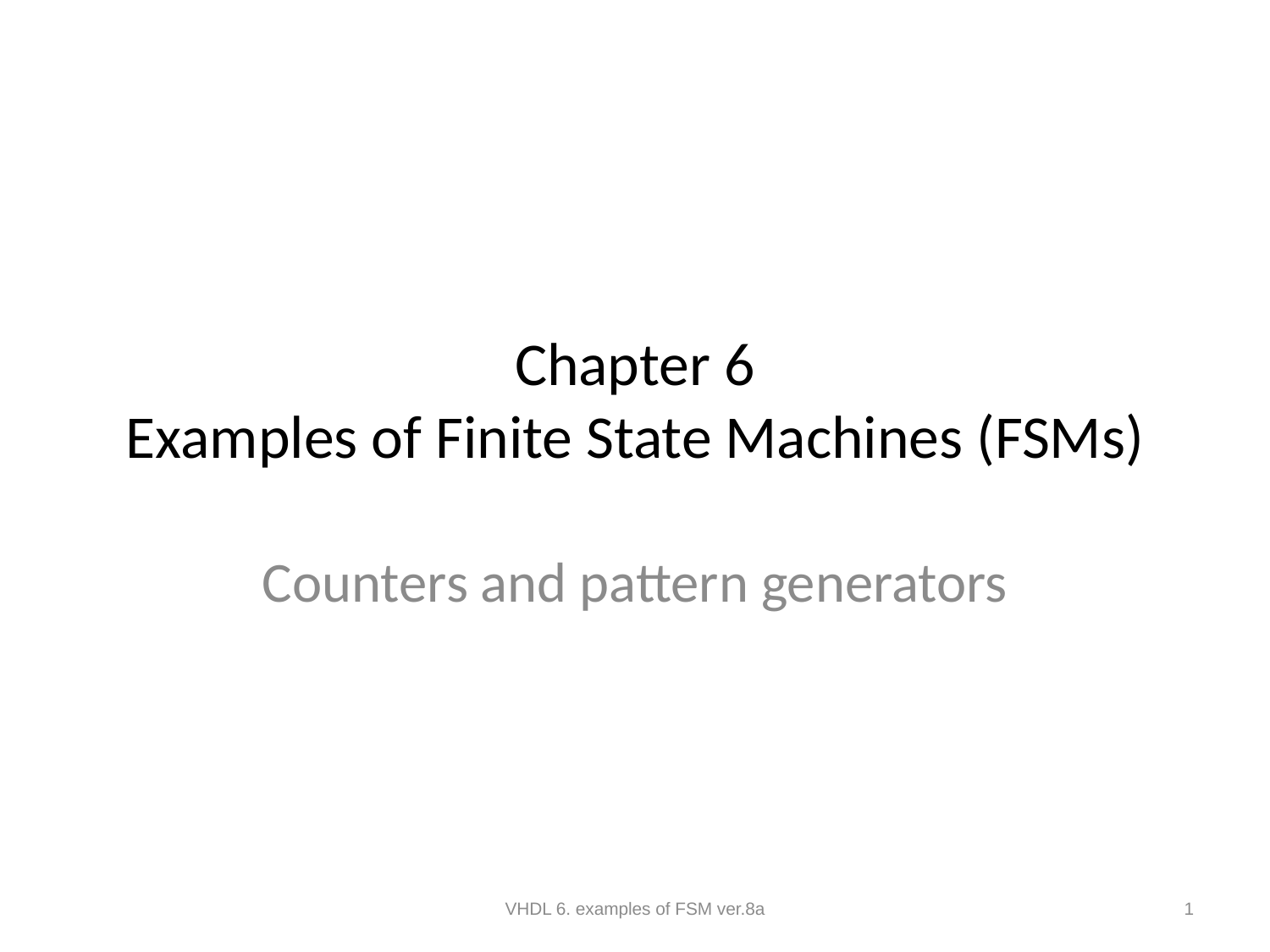

# Chapter 6 Examples of Finite State Machines (FSMs)
Counters and pattern generators
VHDL 6. examples of FSM ver.8a
1